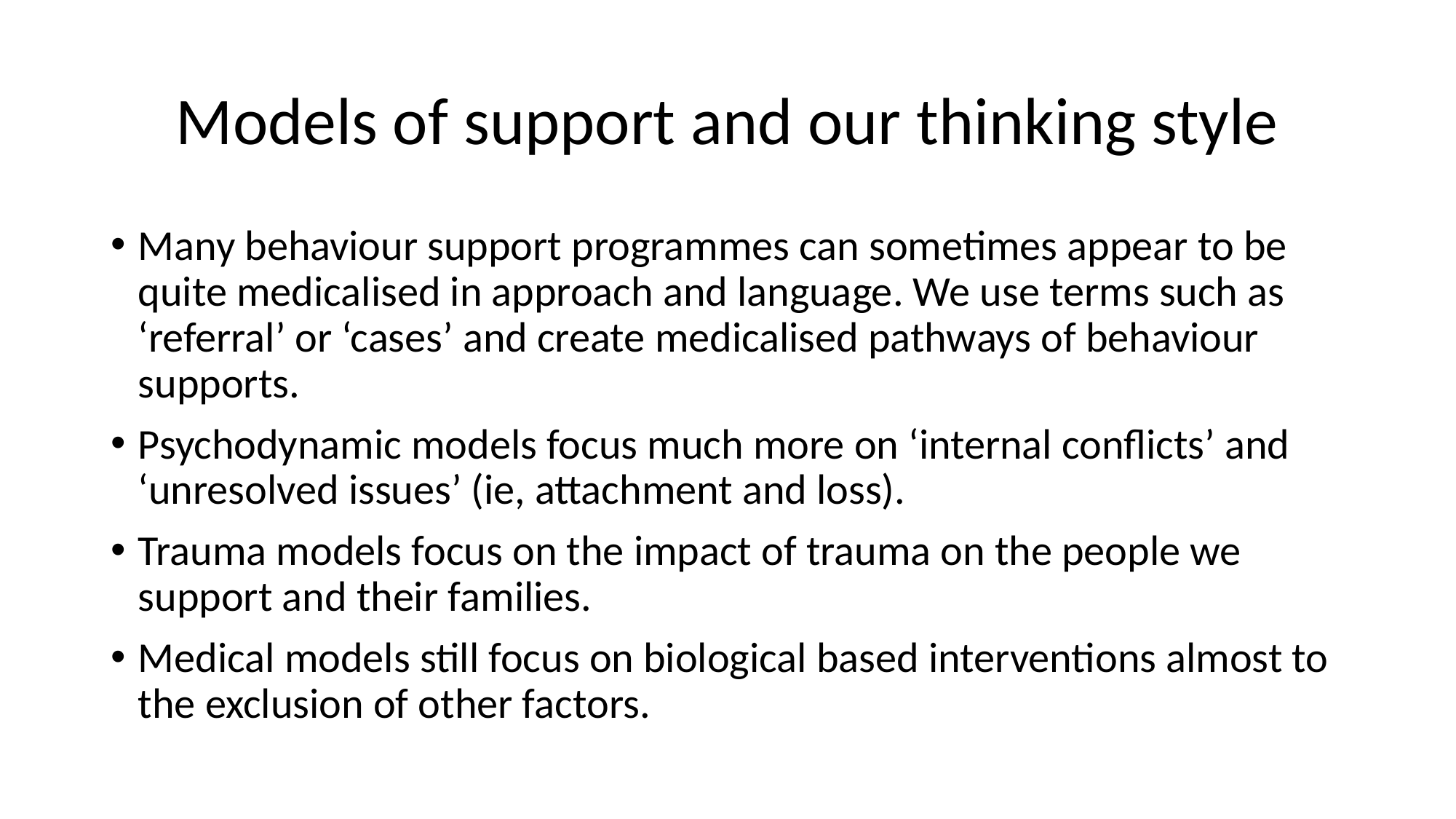

# Models of support and our thinking style
Many behaviour support programmes can sometimes appear to be quite medicalised in approach and language. We use terms such as ‘referral’ or ‘cases’ and create medicalised pathways of behaviour supports.
Psychodynamic models focus much more on ‘internal conflicts’ and ‘unresolved issues’ (ie, attachment and loss).
Trauma models focus on the impact of trauma on the people we support and their families.
Medical models still focus on biological based interventions almost to the exclusion of other factors.